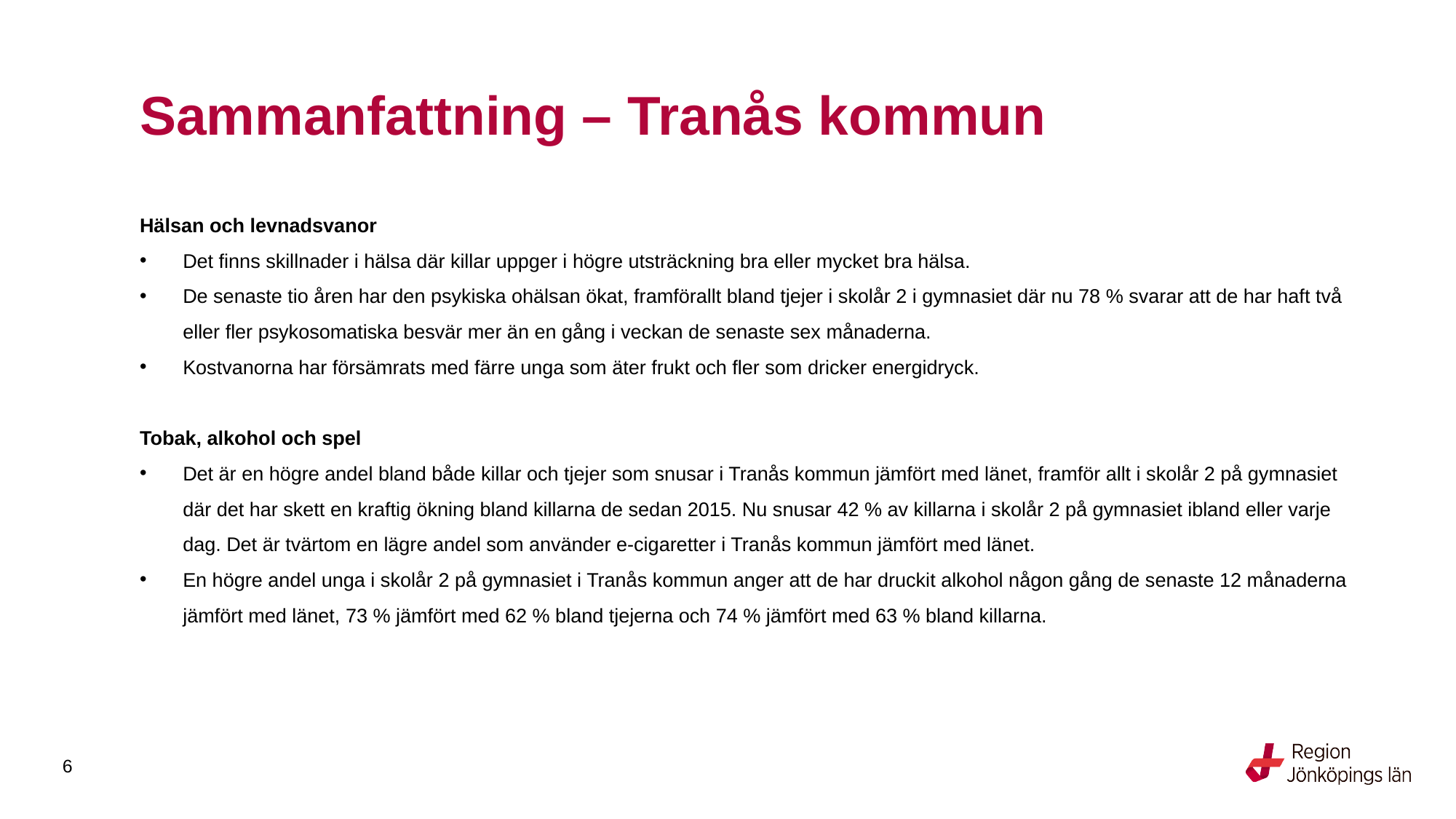

# Sammanfattning – Tranås kommun
Hälsan och levnadsvanor
Det finns skillnader i hälsa där killar uppger i högre utsträckning bra eller mycket bra hälsa.
De senaste tio åren har den psykiska ohälsan ökat, framförallt bland tjejer i skolår 2 i gymnasiet där nu 78 % svarar att de har haft två eller fler psykosomatiska besvär mer än en gång i veckan de senaste sex månaderna.
Kostvanorna har försämrats med färre unga som äter frukt och fler som dricker energidryck.

Tobak, alkohol och spel
Det är en högre andel bland både killar och tjejer som snusar i Tranås kommun jämfört med länet, framför allt i skolår 2 på gymnasiet där det har skett en kraftig ökning bland killarna de sedan 2015. Nu snusar 42 % av killarna i skolår 2 på gymnasiet ibland eller varje dag. Det är tvärtom en lägre andel som använder e-cigaretter i Tranås kommun jämfört med länet.
En högre andel unga i skolår 2 på gymnasiet i Tranås kommun anger att de har druckit alkohol någon gång de senaste 12 månaderna jämfört med länet, 73 % jämfört med 62 % bland tjejerna och 74 % jämfört med 63 % bland killarna.

6